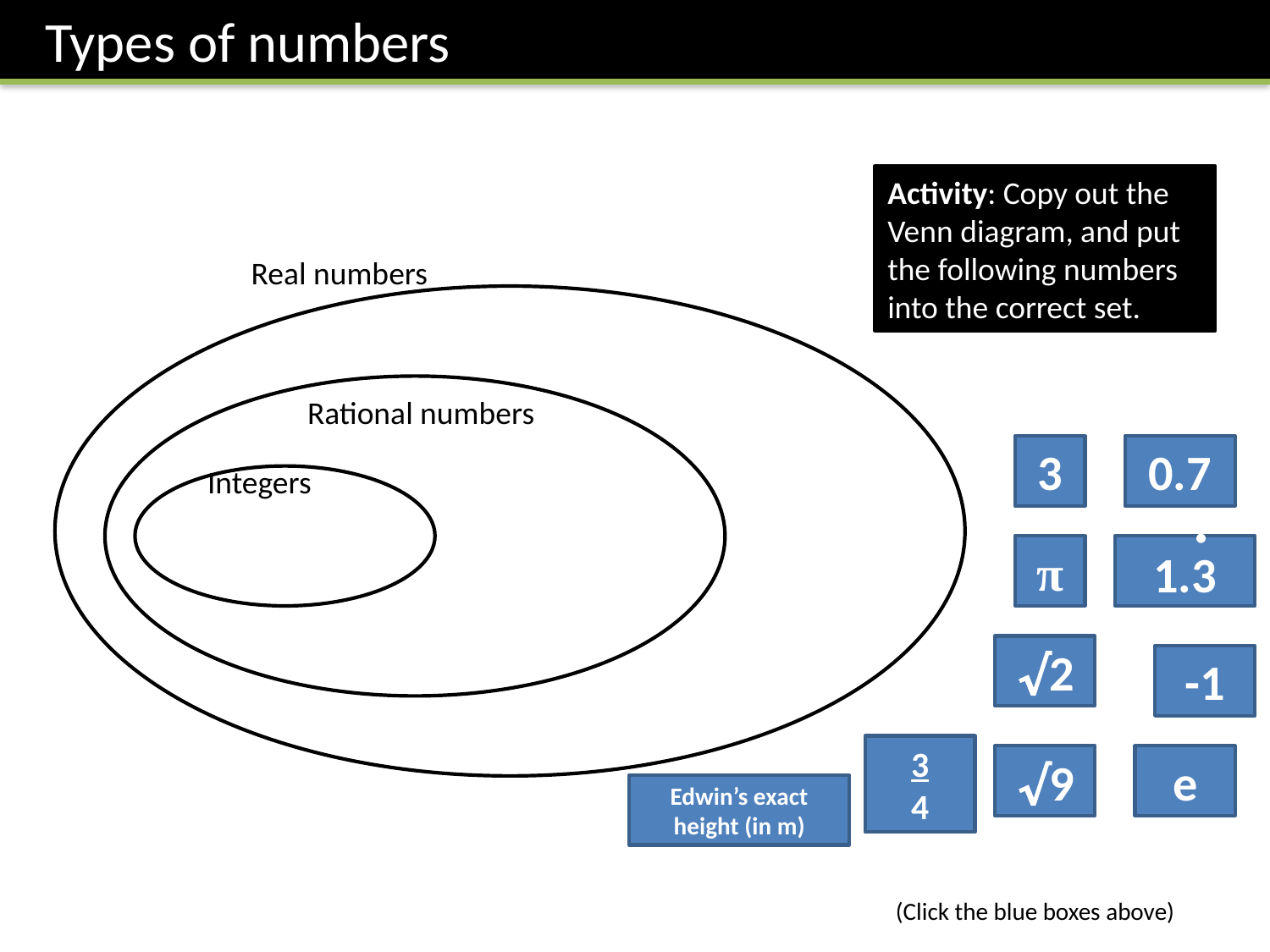

Types of numbers
Activity: Copy out the Venn diagram, and put the following numbers into the correct set.
Real numbers

Rational numbers
3
0.7
Integers

π
    .
1.3
√2
-1
3
4
√9
e
Edwin’s exact height (in m)
(Click the blue boxes above)